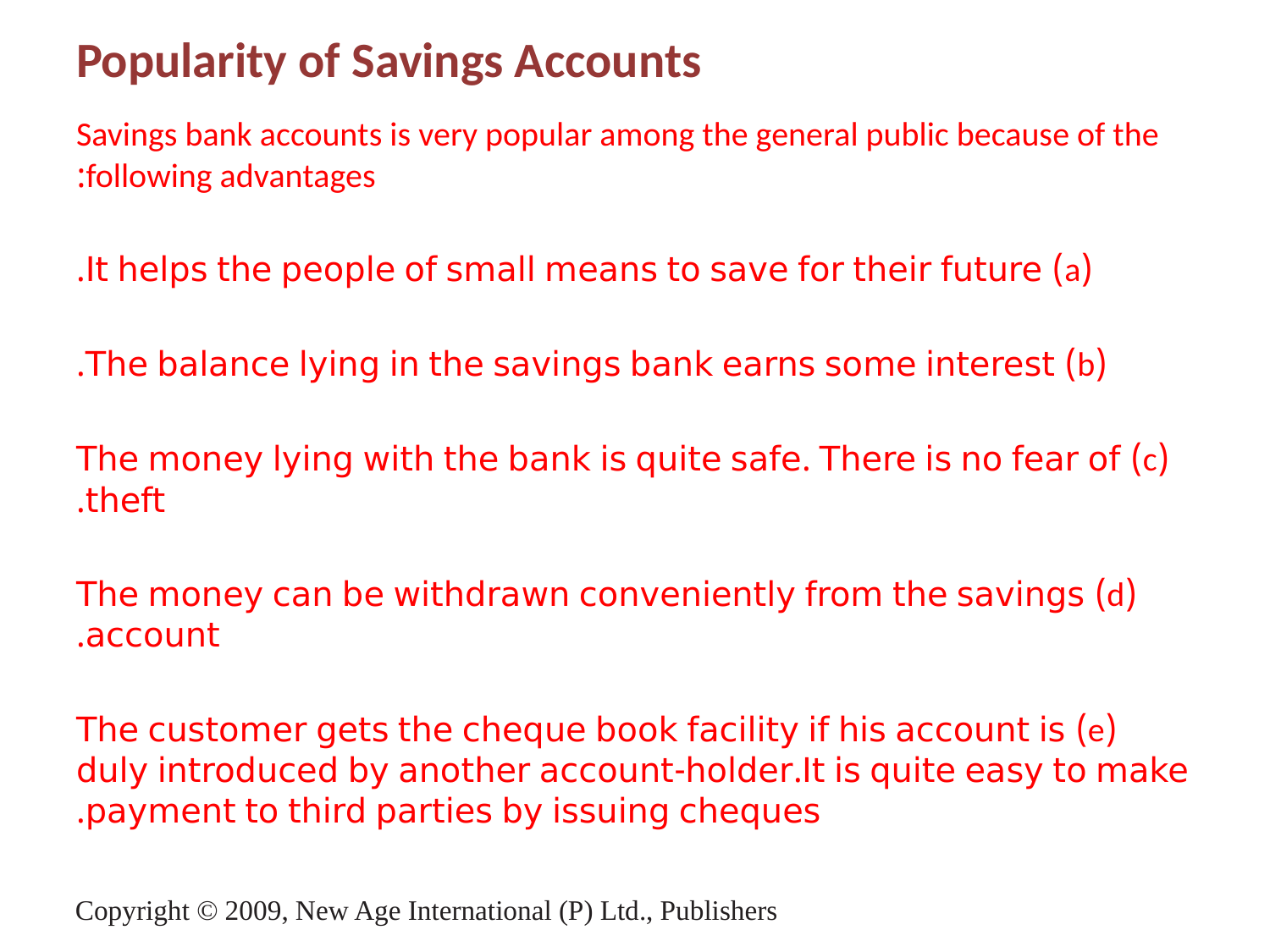

# Popularity of Savings Accounts
Savings bank accounts is very popular among the general public because of the following advantages:

(a) It helps the people of small means to save for their future.

(b) The balance lying in the savings bank earns some interest.

(c) The money lying with the bank is quite safe. There is no fear of theft.

(d) The money can be withdrawn conveniently from the savings account.

(e) The customer gets the cheque book facility if his account is duly introduced by another account-holder.It is quite easy to make payment to third parties by issuing cheques.
Copyright © 2009, New Age International (P) Ltd., Publishers